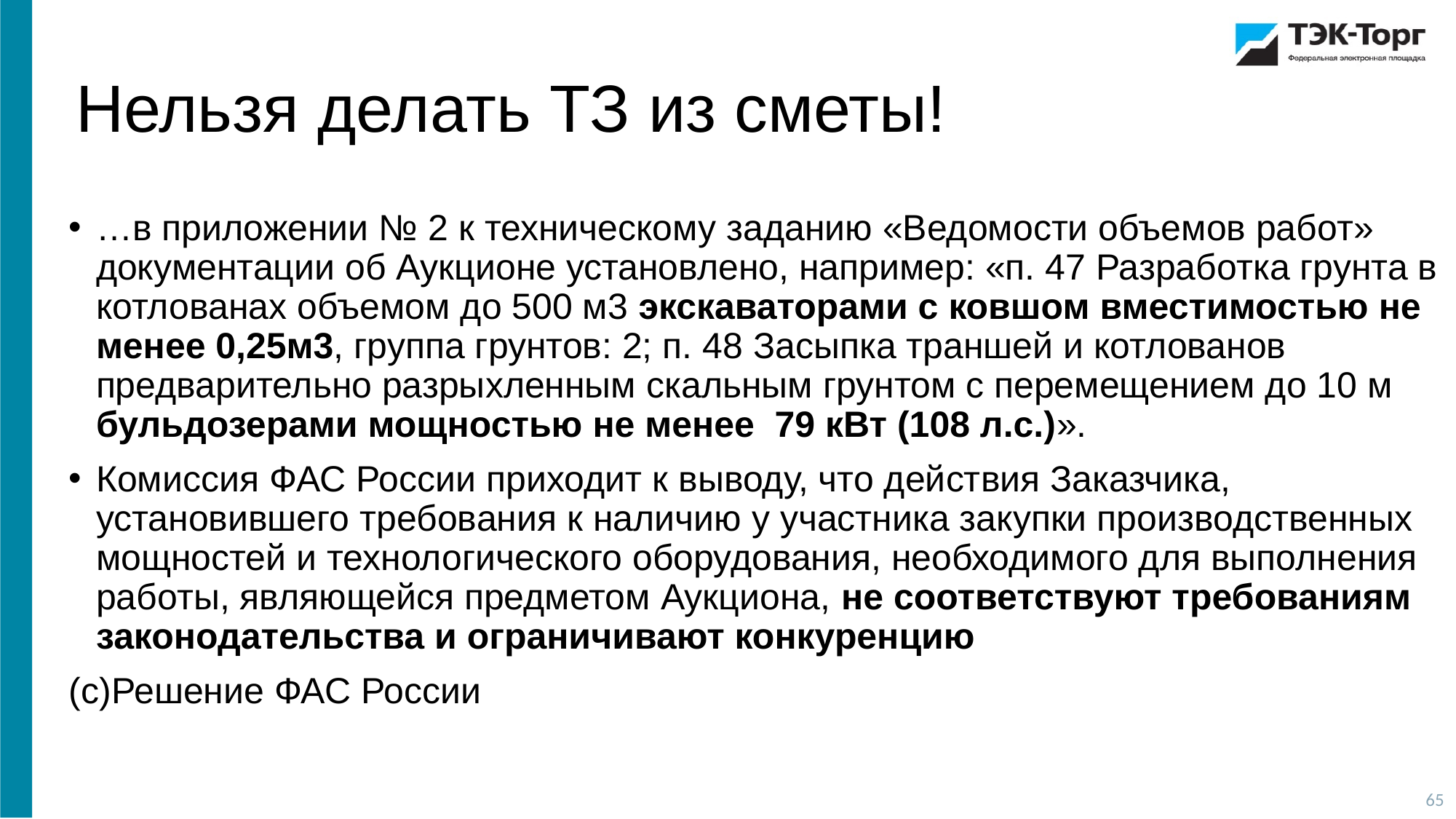

Нельзя делать ТЗ из сметы!
…в приложении № 2 к техническому заданию «Ведомости объемов работ» документации об Аукционе установлено, например: «п. 47 Разработка грунта в котлованах объемом до 500 м3 экскаваторами с ковшом вместимостью не менее 0,25м3, группа грунтов: 2; п. 48 Засыпка траншей и котлованов предварительно разрыхленным скальным грунтом с перемещением до 10 м бульдозерами мощностью не менее  79 кВт (108 л.с.)».
Комиссия ФАС России приходит к выводу, что действия Заказчика, установившего требования к наличию у участника закупки производственных мощностей и технологического оборудования, необходимого для выполнения работы, являющейся предметом Аукциона, не соответствуют требованиям законодательства и ограничивают конкуренцию
(с)Решение ФАС России